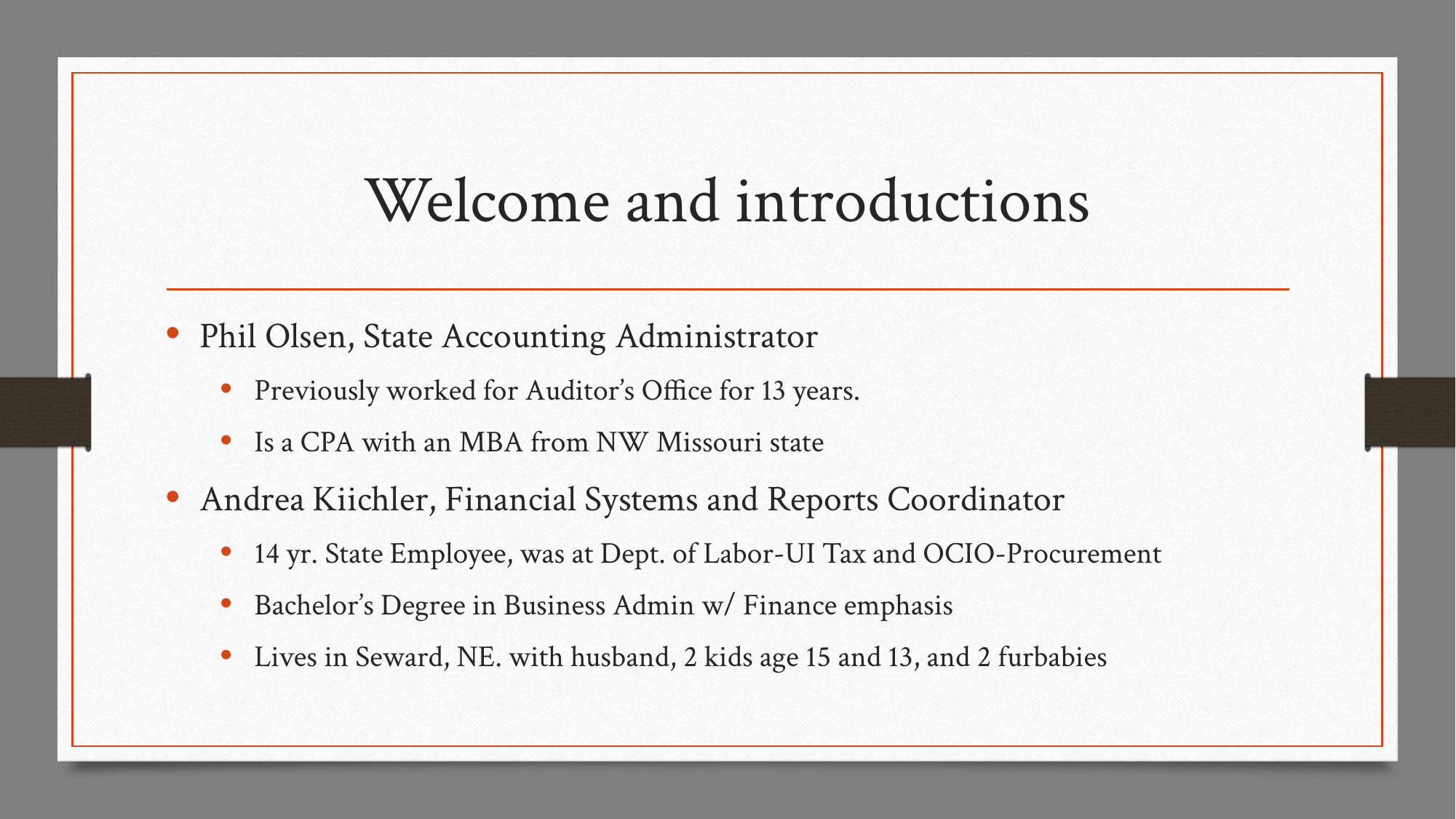

# Welcome and introductions
Phil Olsen, State Accounting Administrator
Previously worked for Auditor’s Office for 13 years.
Is a CPA with an MBA from NW Missouri state
Andrea Kiichler, Financial Systems and Reports Coordinator
14 yr. State Employee, was at Dept. of Labor-UI Tax and OCIO-Procurement
Bachelor’s Degree in Business Admin w/ Finance emphasis
Lives in Seward, NE. with husband, 2 kids age 15 and 13, and 2 furbabies